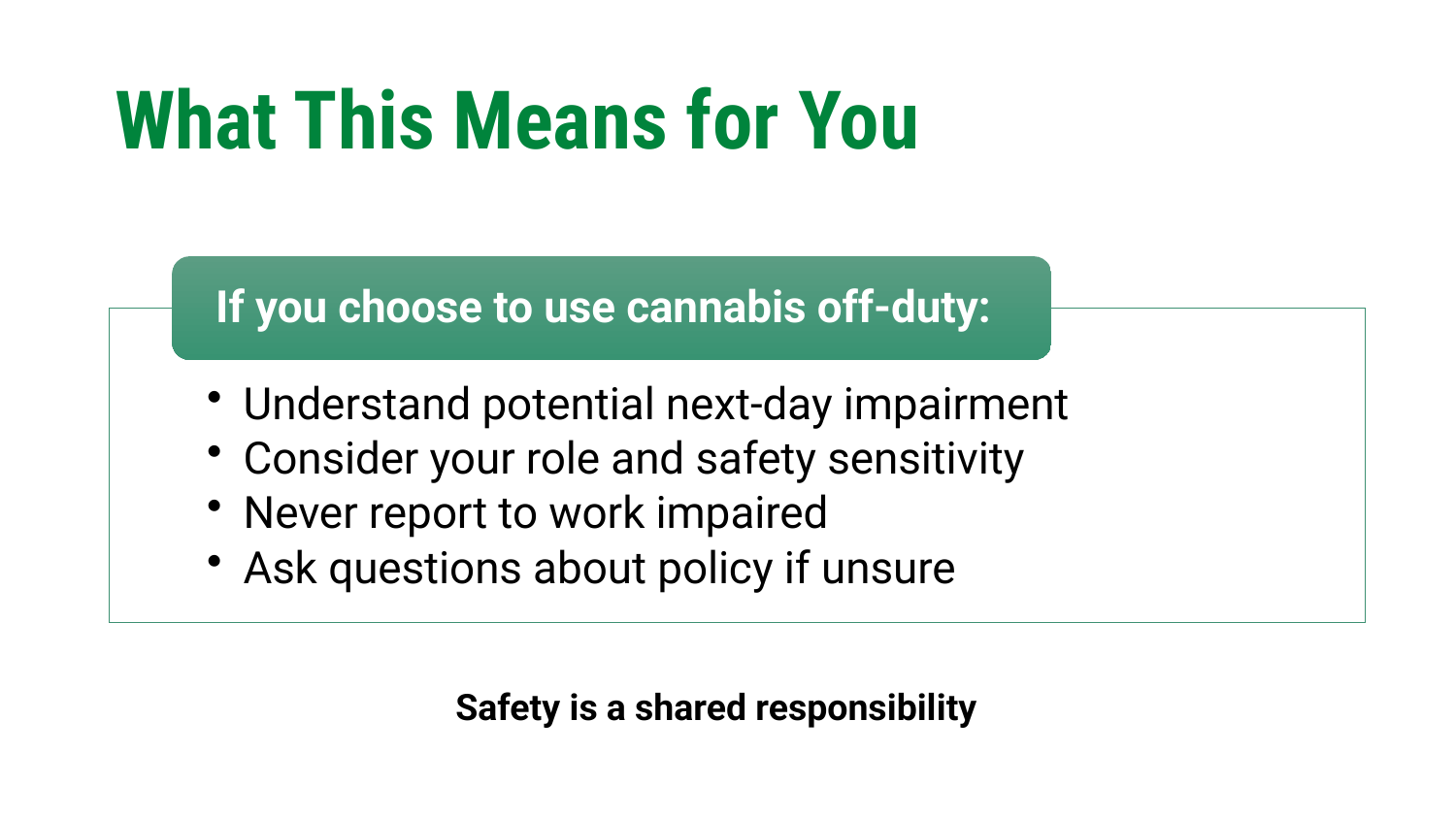

# What This Means for You
Understand potential next-day impairment
Consider your role and safety sensitivity
Never report to work impaired
Ask questions about policy if unsure
If you choose to use cannabis off-duty:
Safety is a shared responsibility